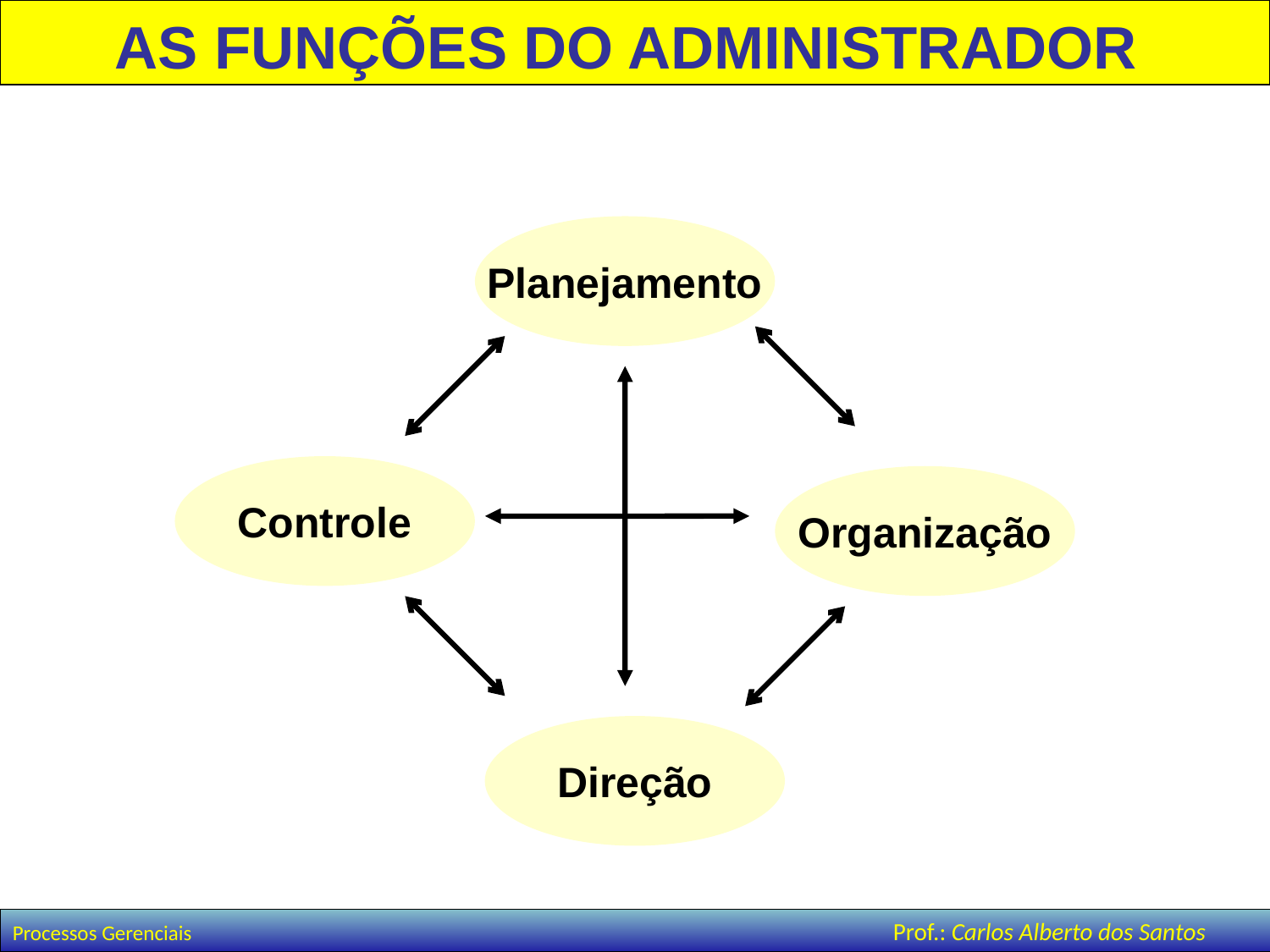

AS FUNÇÕES DO ADMINISTRADOR
Planejamento

Controle
Organização

Direção
Processos Gerenciais                                                                                                                                                Prof.: Carlos Alberto dos Santos